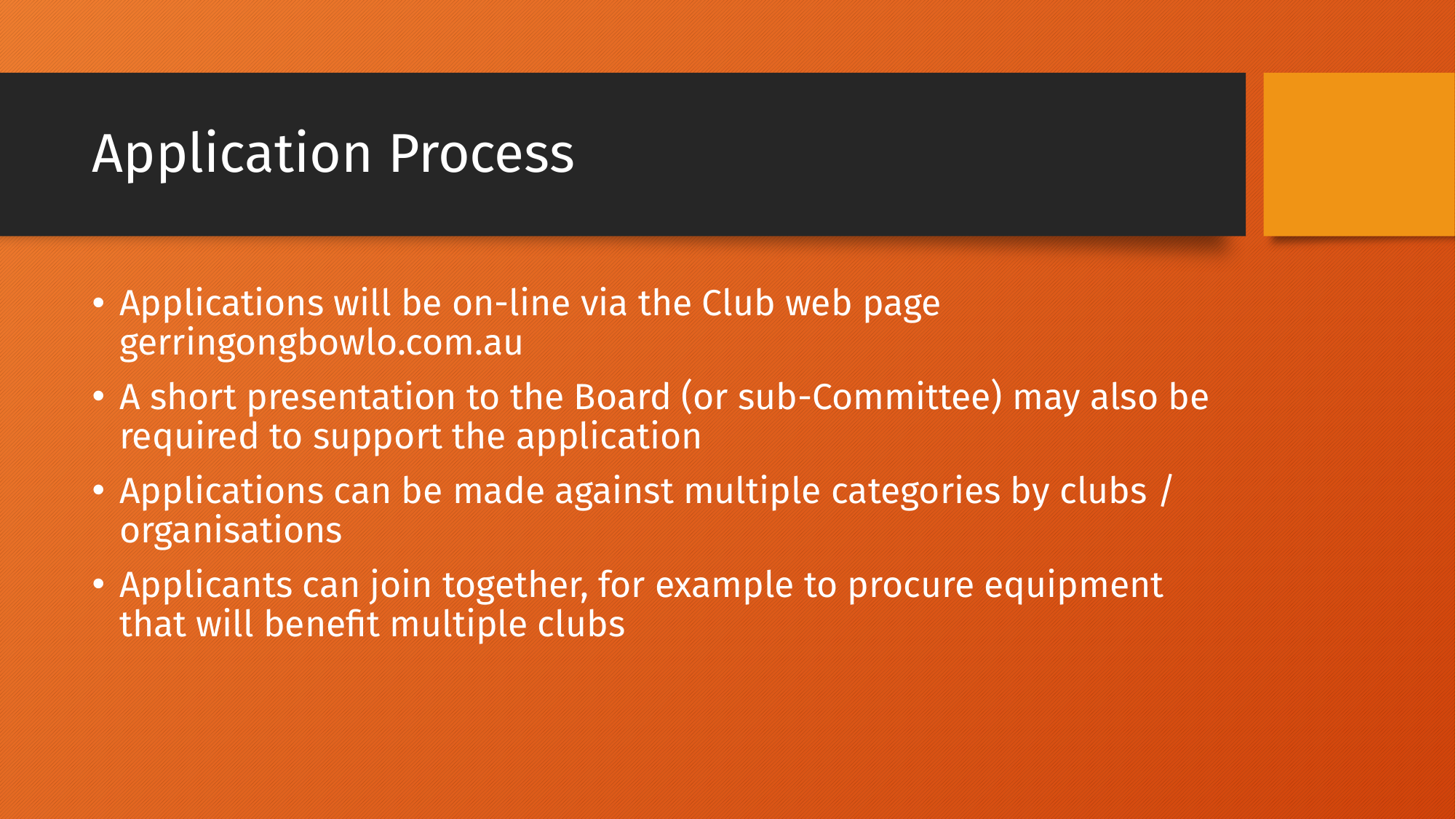

# Application Process
Applications will be on-line via the Club web page gerringongbowlo.com.au
A short presentation to the Board (or sub-Committee) may also be required to support the application
Applications can be made against multiple categories by clubs / organisations
Applicants can join together, for example to procure equipment that will benefit multiple clubs